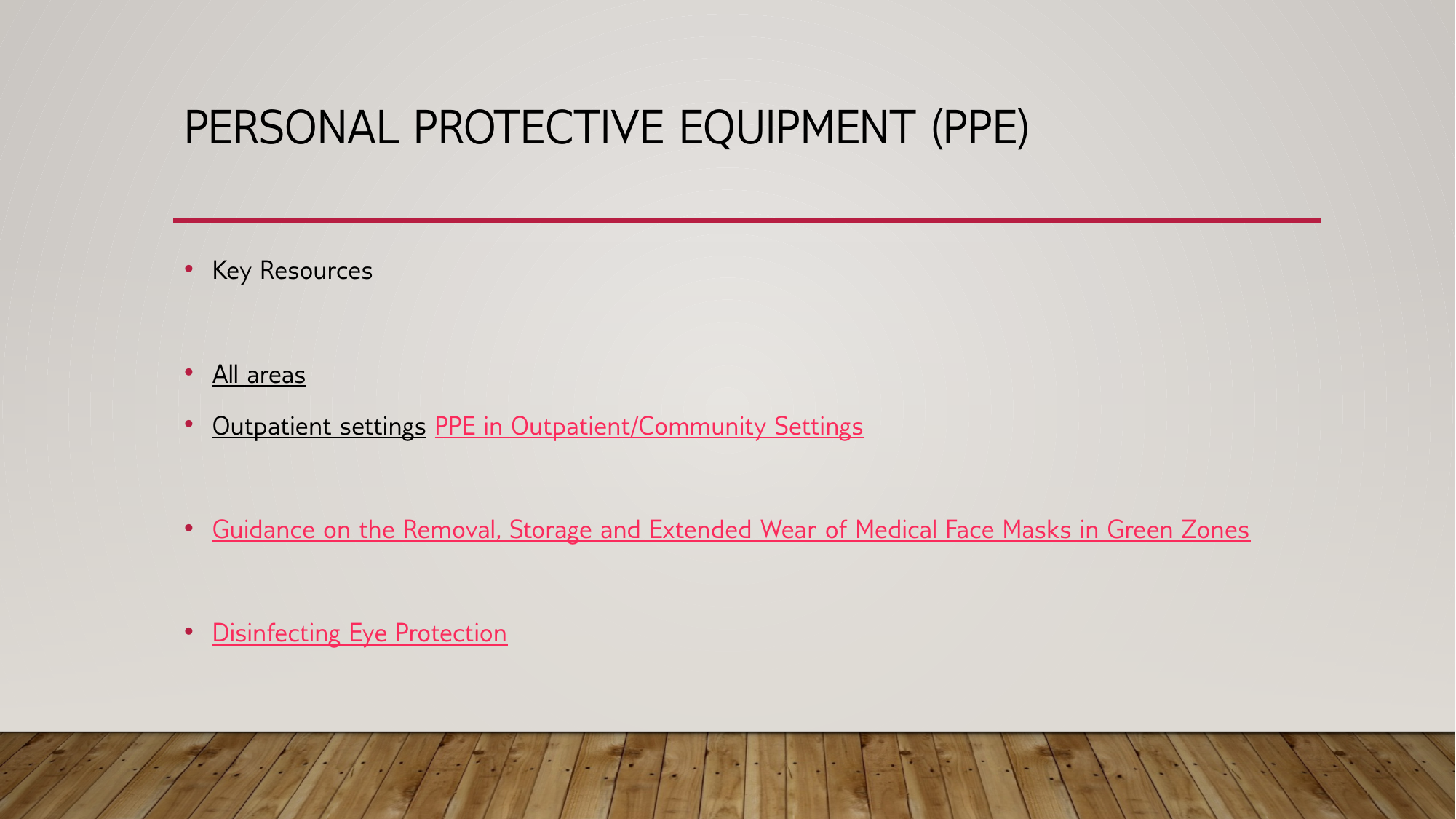

# Personal Protective Equipment (PPE)
Key Resources

All areas
Outpatient settings PPE in Outpatient/Community Settings

Guidance on the Removal, Storage and Extended Wear of Medical Face Masks in Green Zones

Disinfecting Eye Protection